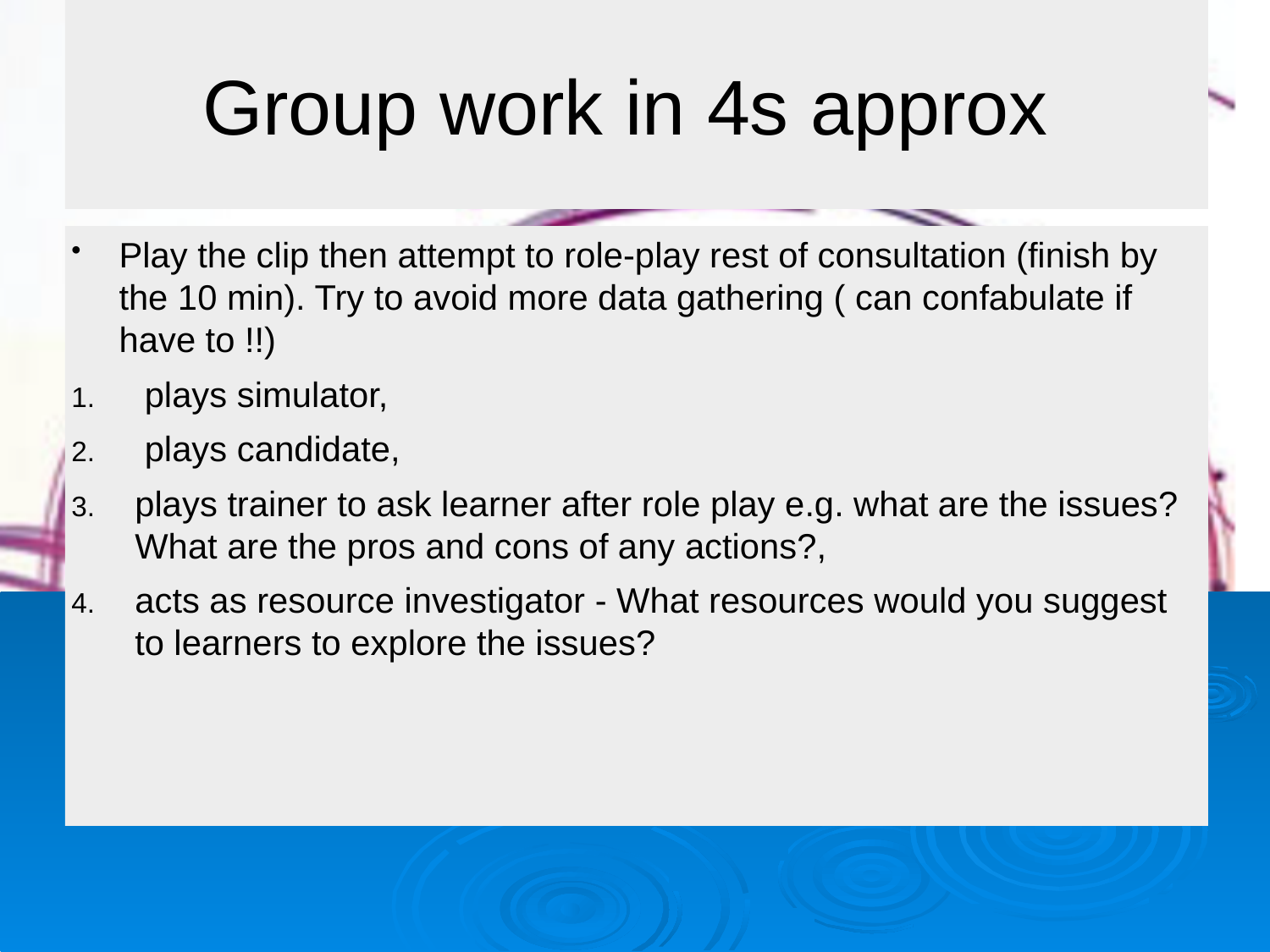

# Group work in 4s approx
Play the clip then attempt to role-play rest of consultation (finish by the 10 min). Try to avoid more data gathering ( can confabulate if have to !!)
 plays simulator,
 plays candidate,
plays trainer to ask learner after role play e.g. what are the issues? What are the pros and cons of any actions?,
acts as resource investigator - What resources would you suggest to learners to explore the issues?